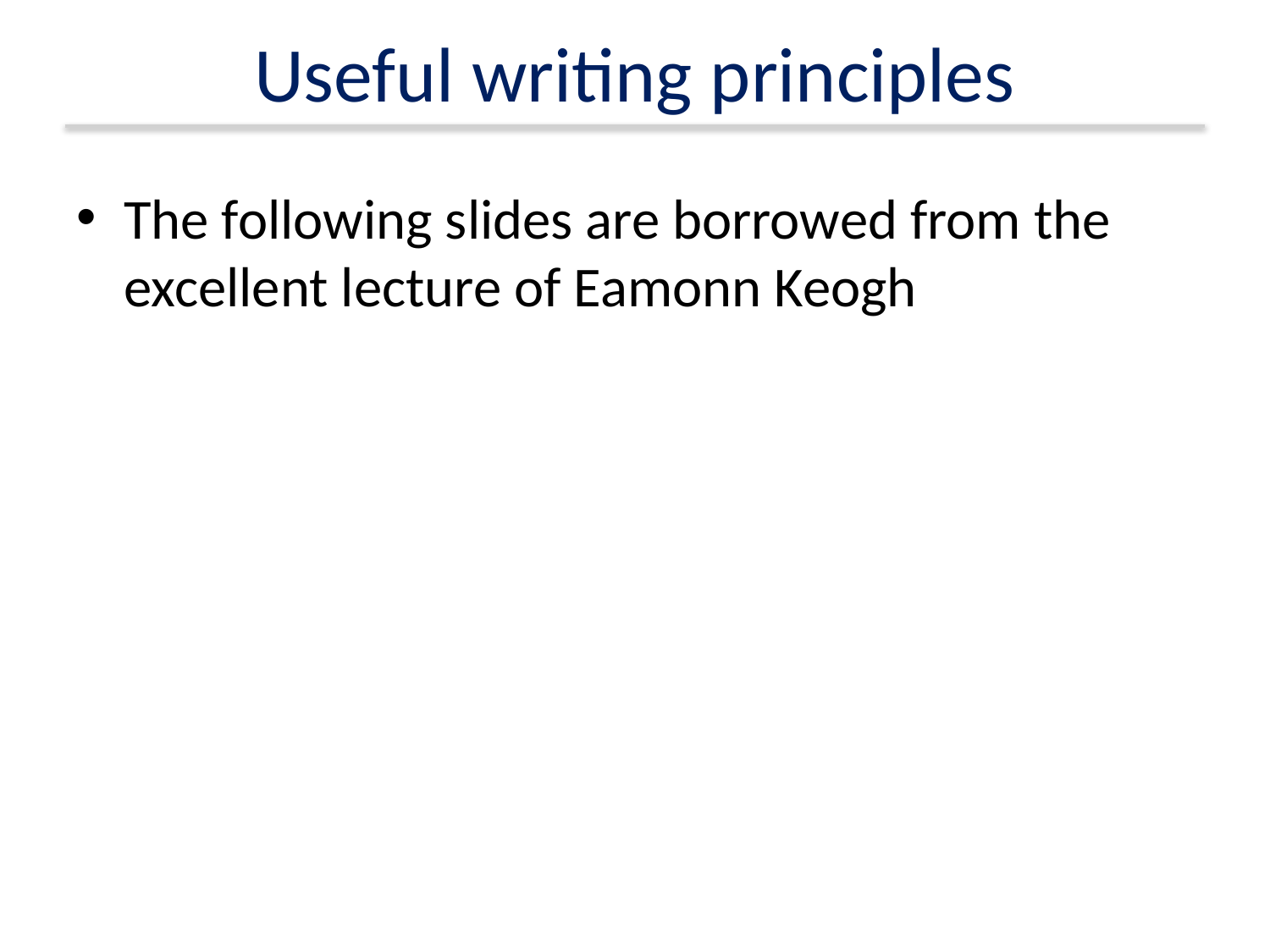

# Useful writing principles
The following slides are borrowed from the excellent lecture of Eamonn Keogh